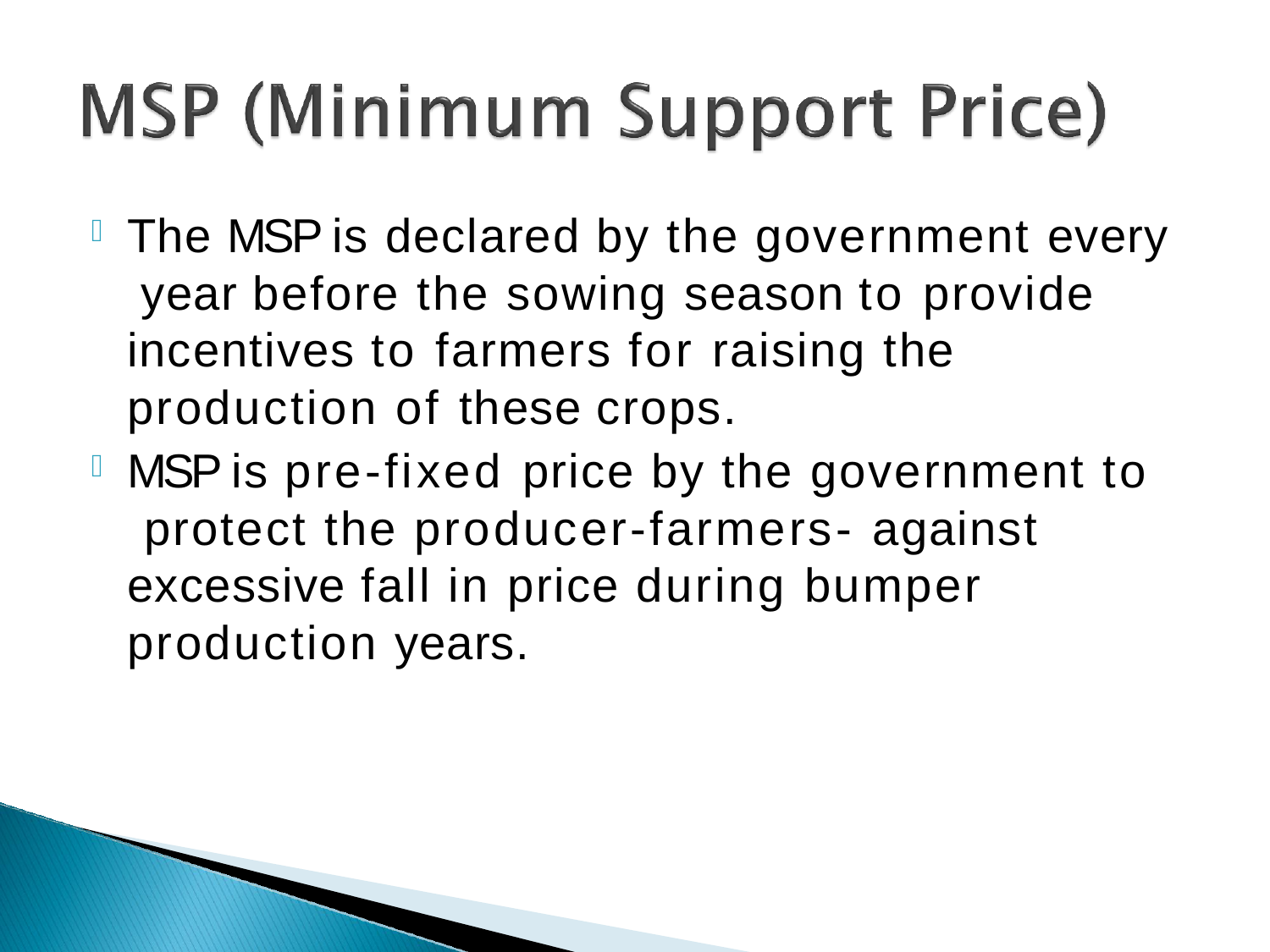

The MSP is declared by the government every  year before the sowing season to provide  incentives to farmers for raising the  production of these crops.
MSP is pre-fixed price by the government to  protect the producer-farmers- against  excessive fall in price during bumper  production years.